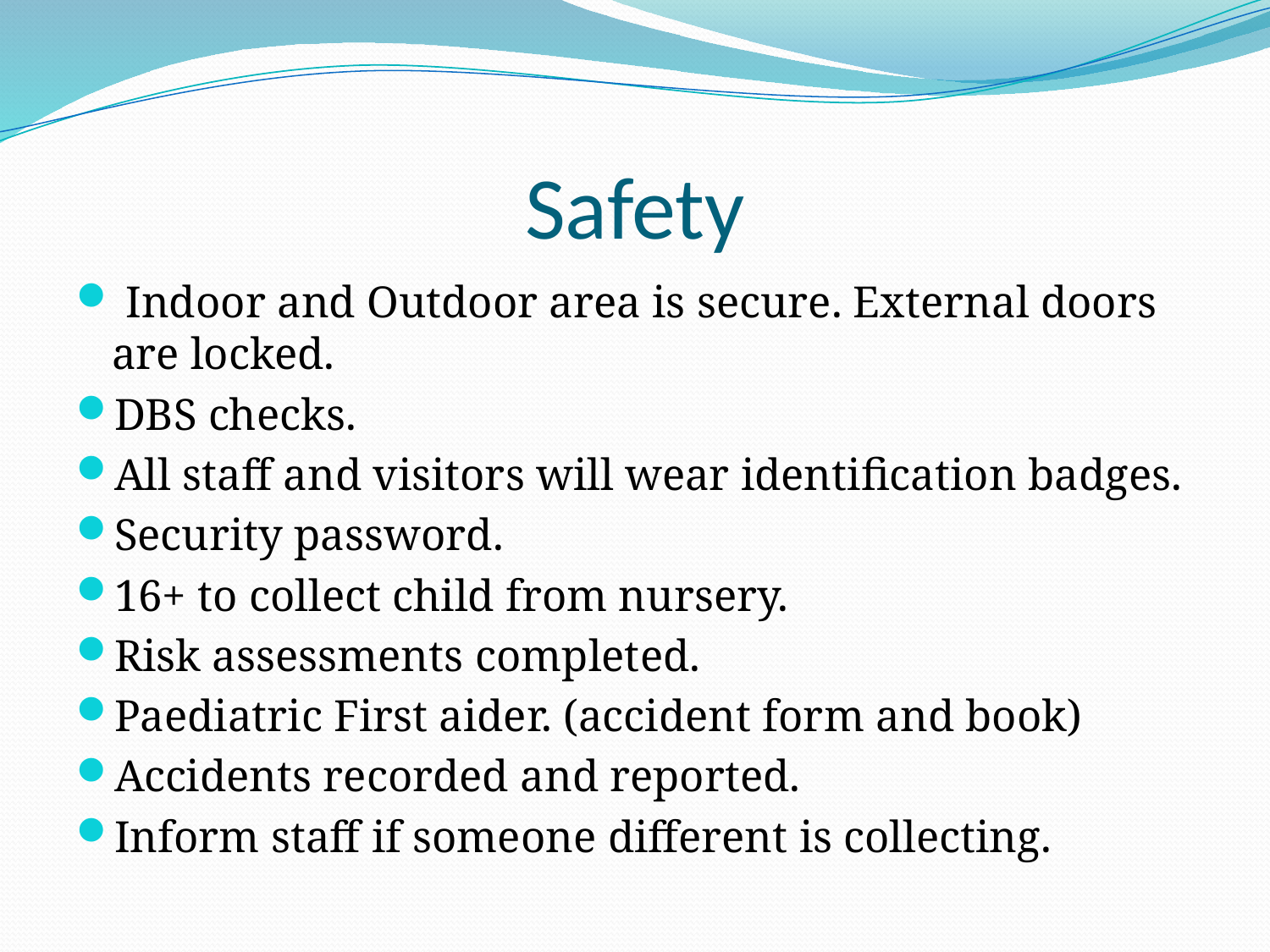

# Safety
 Indoor and Outdoor area is secure. External doors are locked.
DBS checks.
All staff and visitors will wear identification badges.
Security password.
16+ to collect child from nursery.
Risk assessments completed.
Paediatric First aider. (accident form and book)
Accidents recorded and reported.
Inform staff if someone different is collecting.